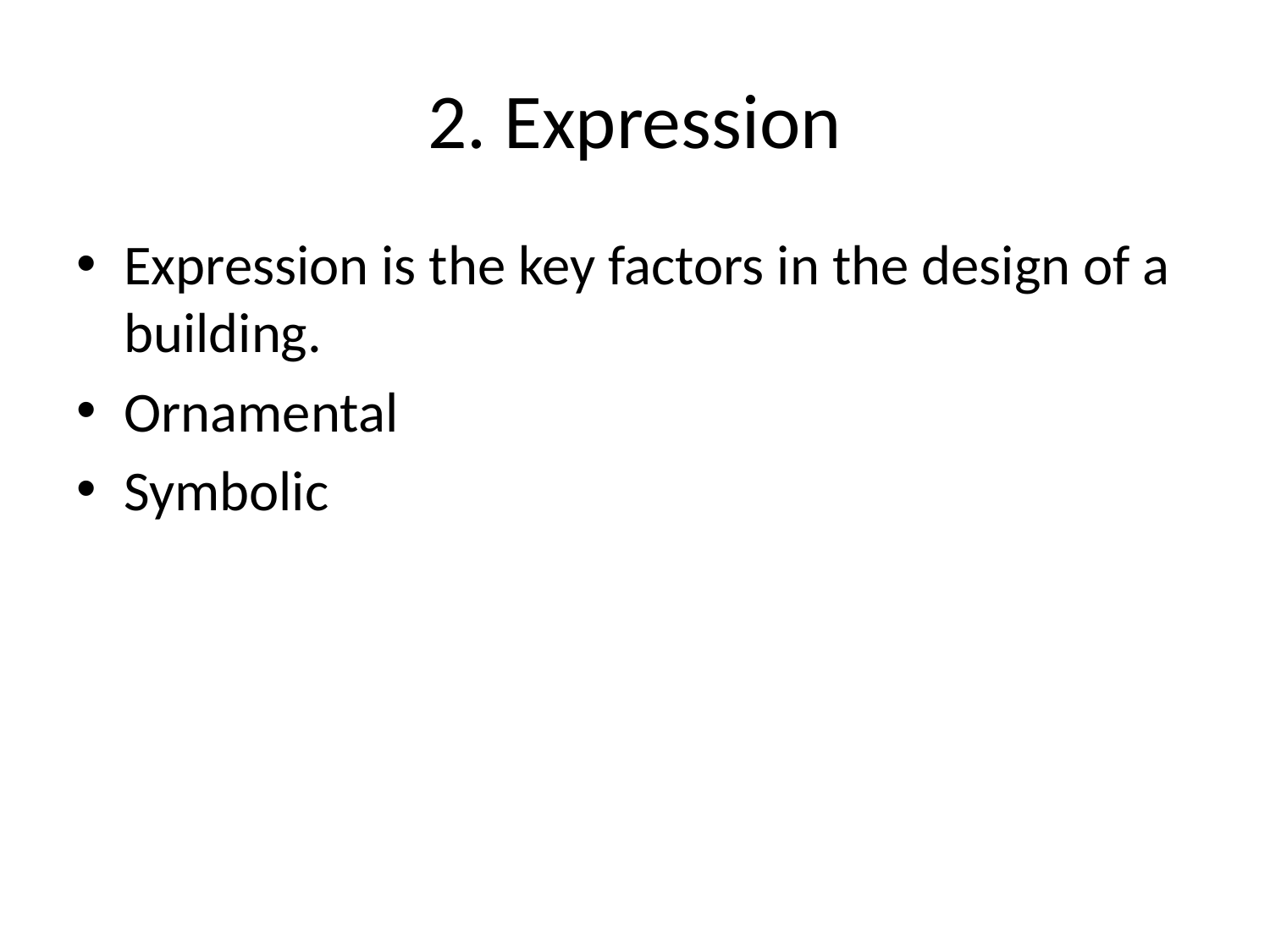

# 2. Expression
Expression is the key factors in the design of a building.
Ornamental
Symbolic